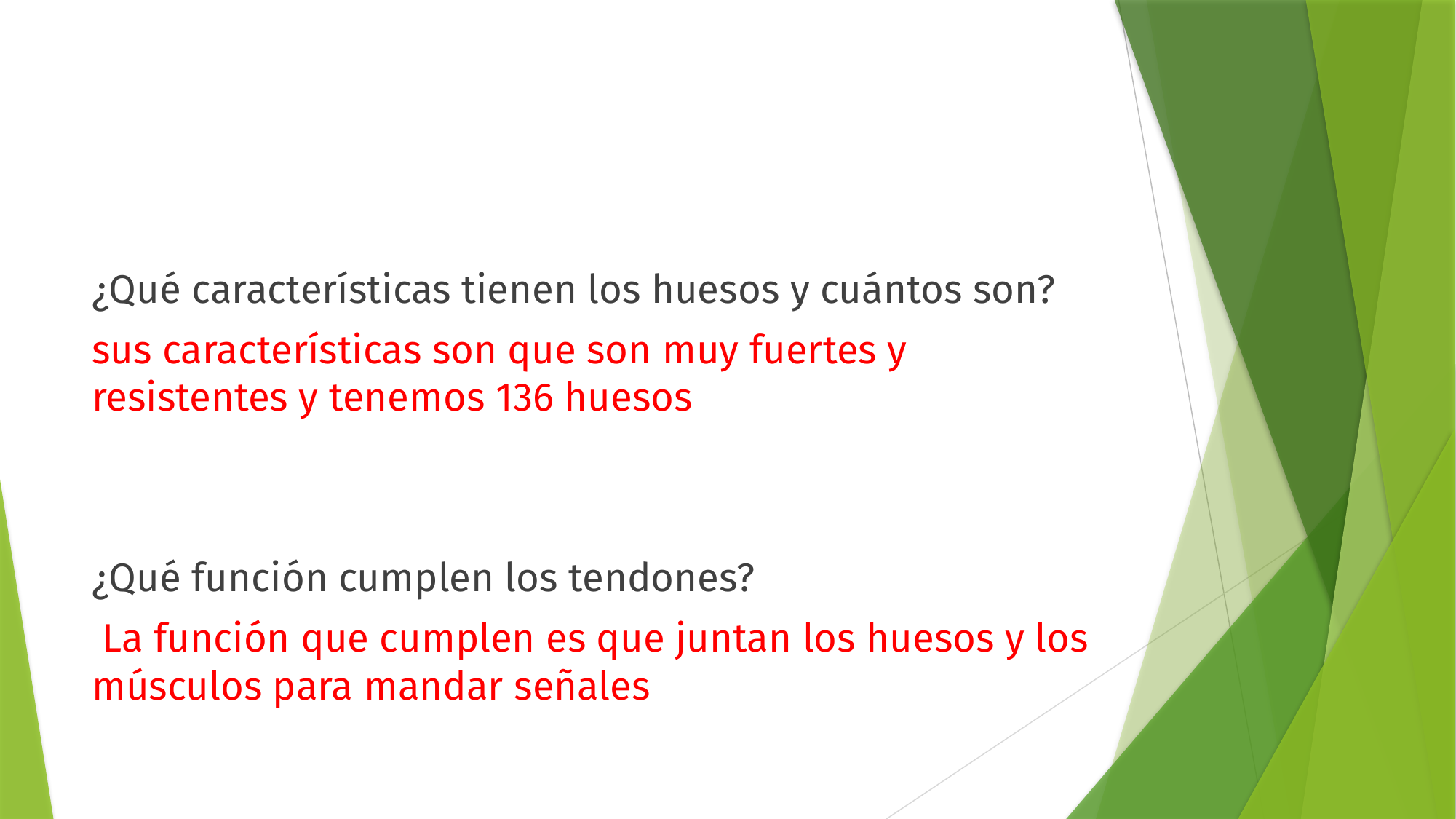

¿Qué características tienen los huesos y cuántos son?
sus características son que son muy fuertes y resistentes y tenemos 136 huesos

¿Qué función cumplen los tendones?
 La función que cumplen es que juntan los huesos y los músculos para mandar señales